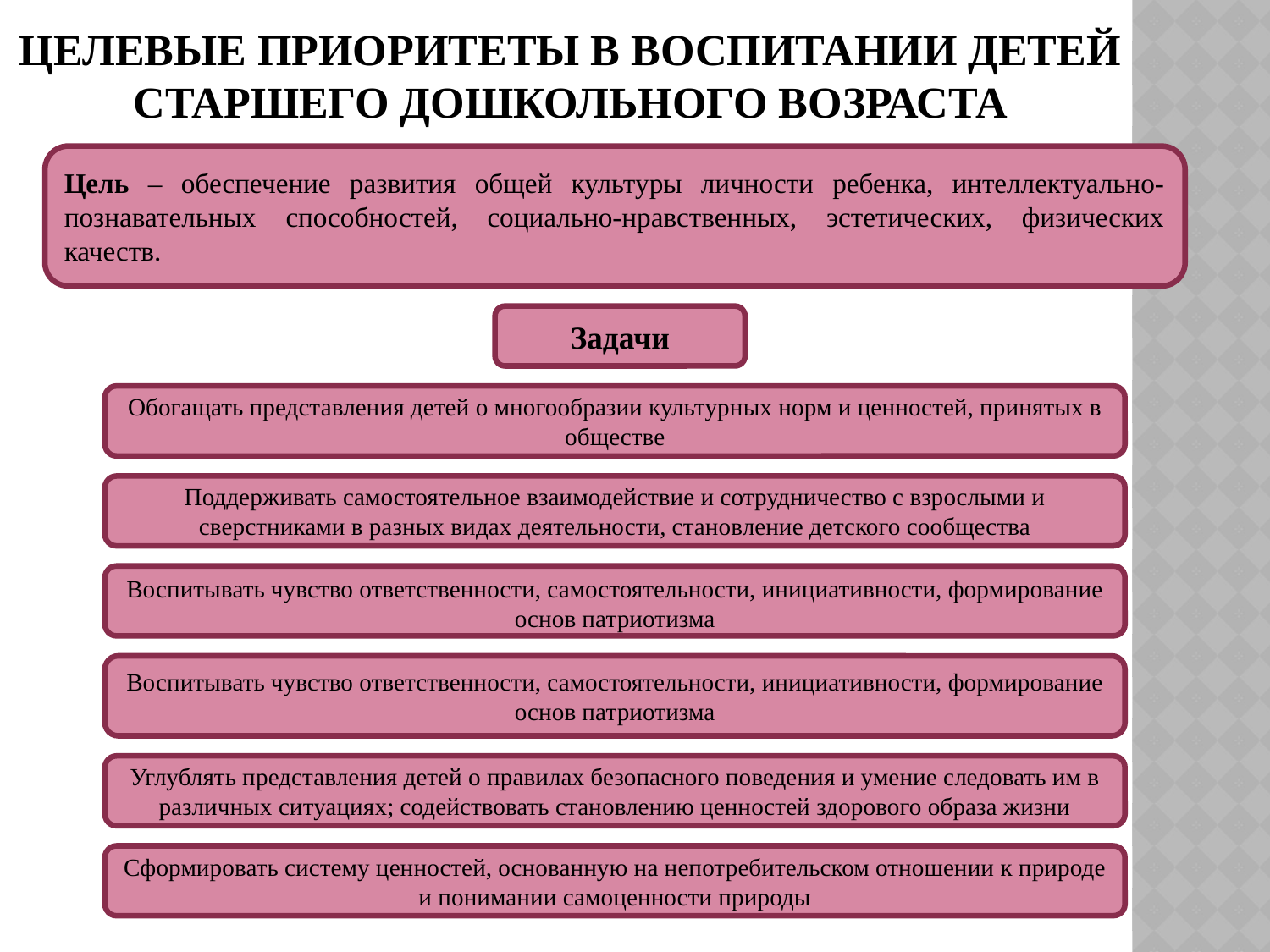

# Целевые приоритеты в воспитании детей старшего дошкольного возраста

Цель – обеспечение развития общей культуры личности ребенка, интеллектуально- познавательных способностей, социально-нравственных, эстетических, физических качеств.

Задачи

Обогащать представления детей о многообразии культурных норм и ценностей, принятых в обществе

Поддерживать самостоятельное взаимодействие и сотрудничество с взрослыми и сверстниками в разных видах деятельности, становление детского сообщества

Воспитывать чувство ответственности, самостоятельности, инициативности, формирование основ патриотизма

Воспитывать чувство ответственности, самостоятельности, инициативности, формирование основ патриотизма

Углублять представления детей о правилах безопасного поведения и умение следовать им в различных ситуациях; содействовать становлению ценностей здорового образа жизни

Сформировать систему ценностей, основанную на непотребительском отношении к природе и понимании самоценности природы